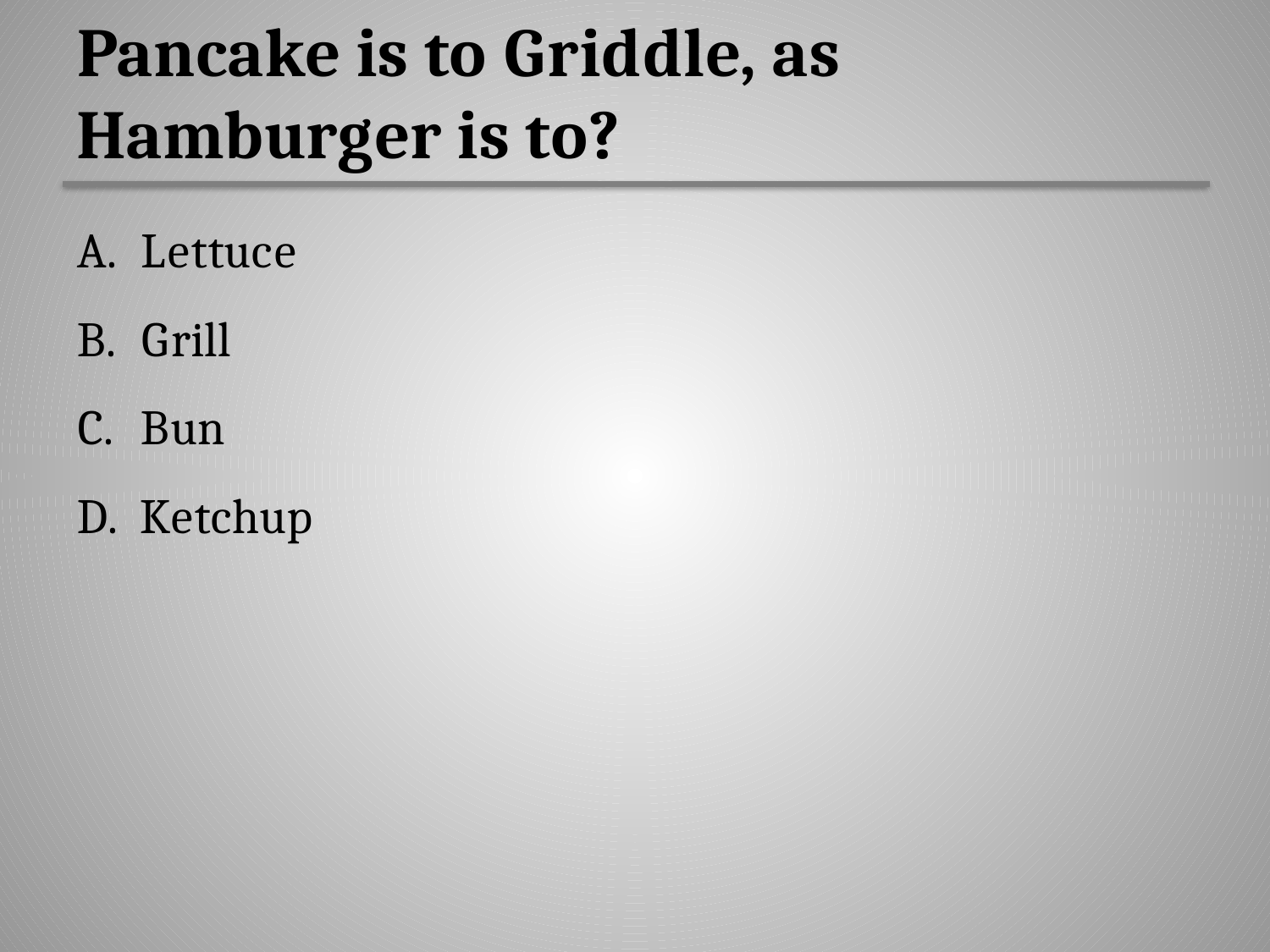

# Pancake is to Griddle, as Hamburger is to?
Lettuce
Grill
Bun
Ketchup